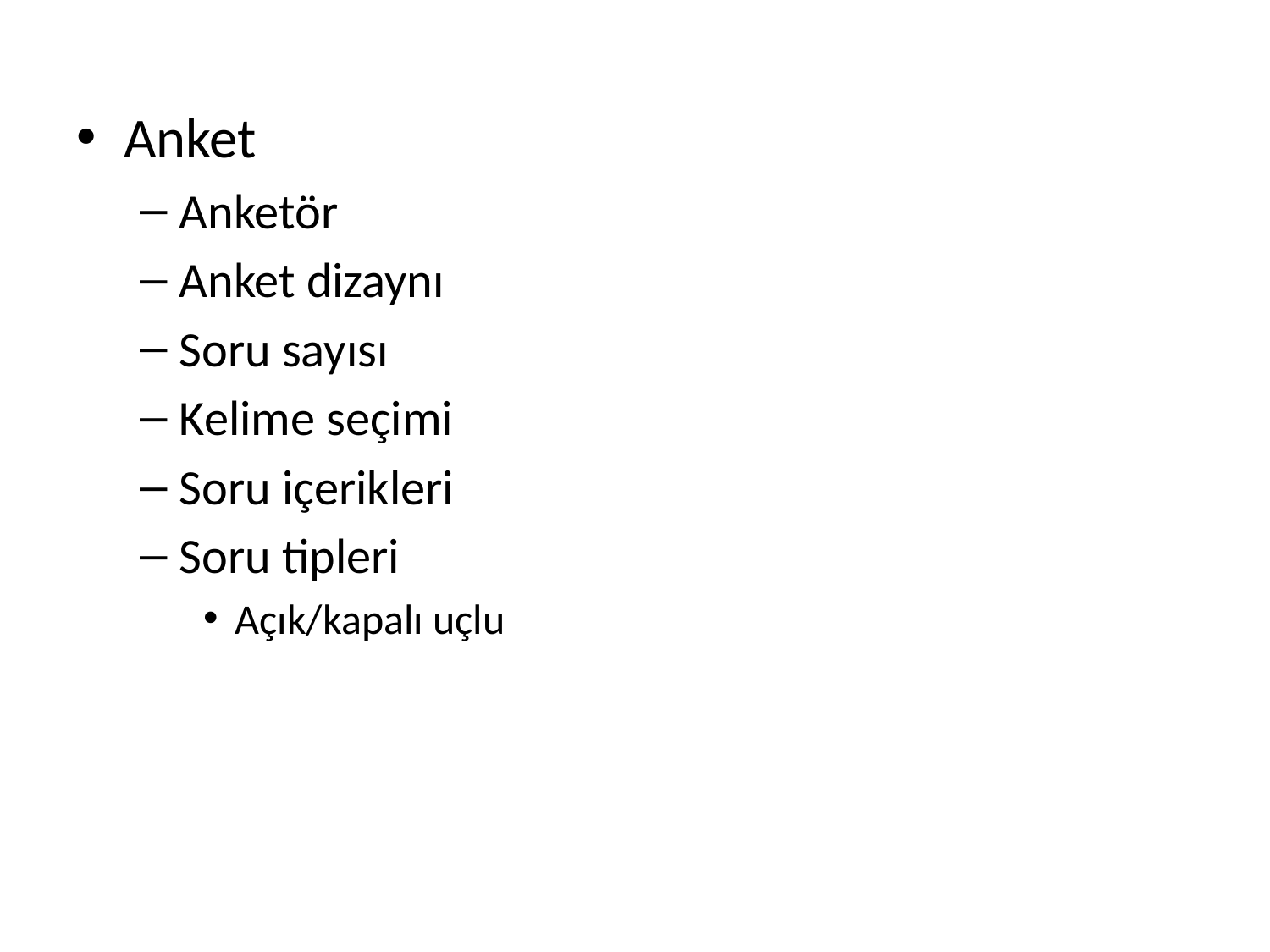

Anket
Anketör
Anket dizaynı
Soru sayısı
Kelime seçimi
Soru içerikleri
Soru tipleri
Açık/kapalı uçlu